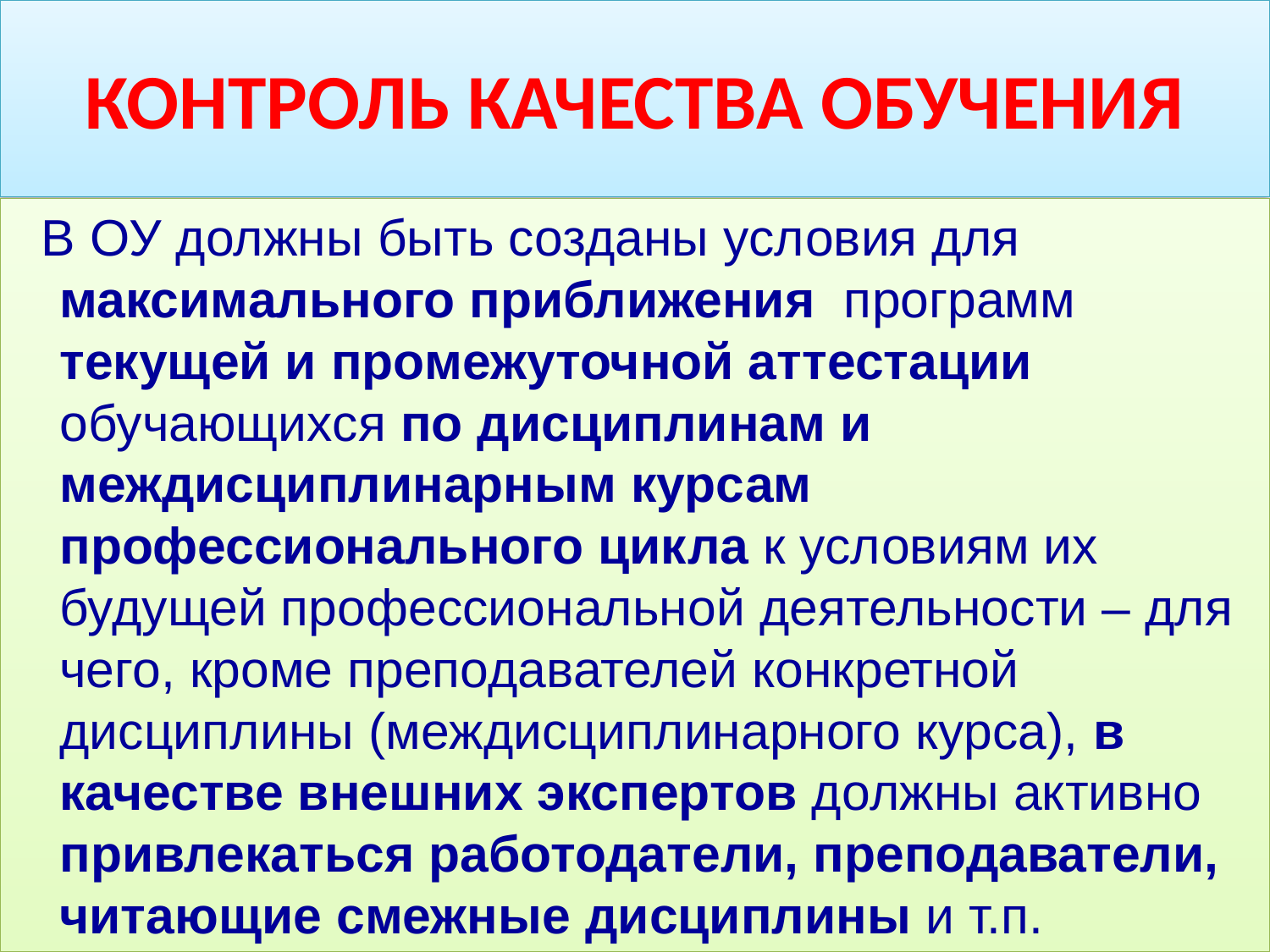

# КОНТРОЛЬ КАЧЕСТВА ОБУЧЕНИЯ
  В ОУ должны быть созданы условия для максимального приближения  программ текущей и промежуточной аттестации обучающихся по дисциплинам и междисциплинарным курсам профессионального цикла к условиям их будущей профессиональной деятельности – для чего, кроме преподавателей конкретной дисциплины (междисциплинарного курса), в качестве внешних экспертов должны активно привлекаться работодатели, преподаватели, читающие смежные дисциплины и т.п.